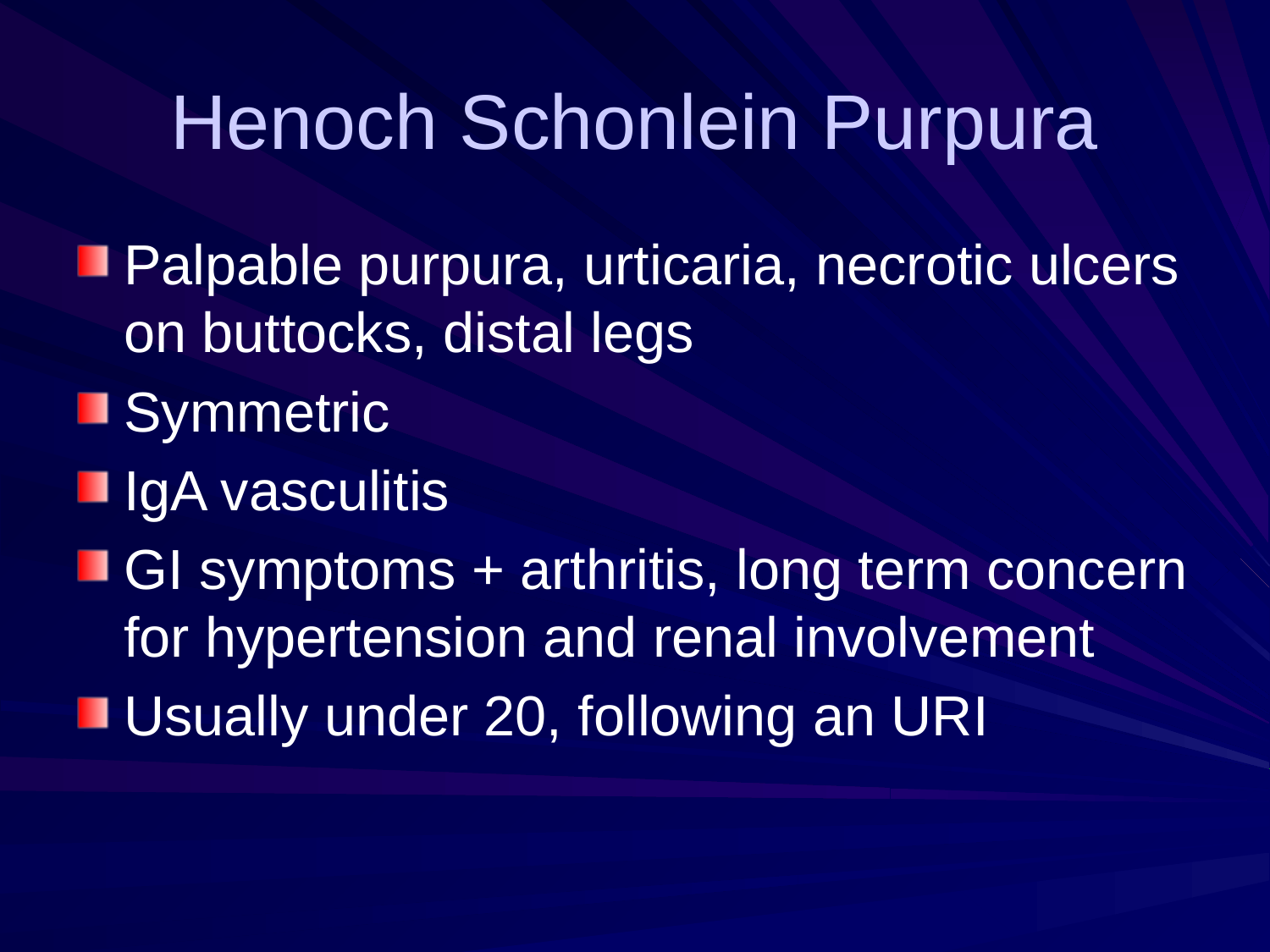

# Henoch Schonlein Purpura
Palpable purpura, urticaria, necrotic ulcers on buttocks, distal legs
Symmetric
IgA vasculitis
GI symptoms + arthritis, long term concern for hypertension and renal involvement
Usually under 20, following an URI